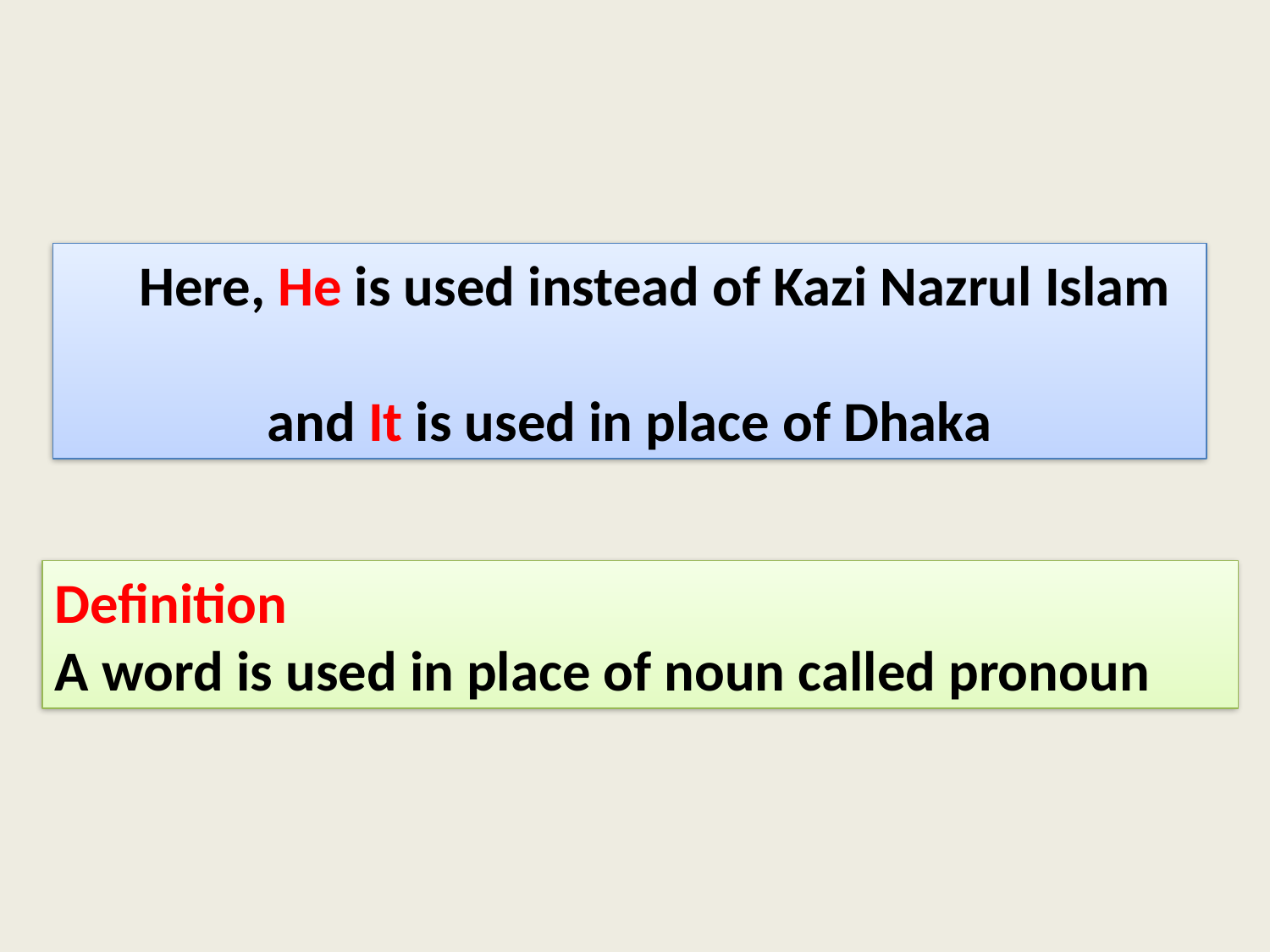

Here, He is used instead of Kazi Nazrul Islam

and It is used in place of Dhaka
Definition
A word is used in place of noun called pronoun